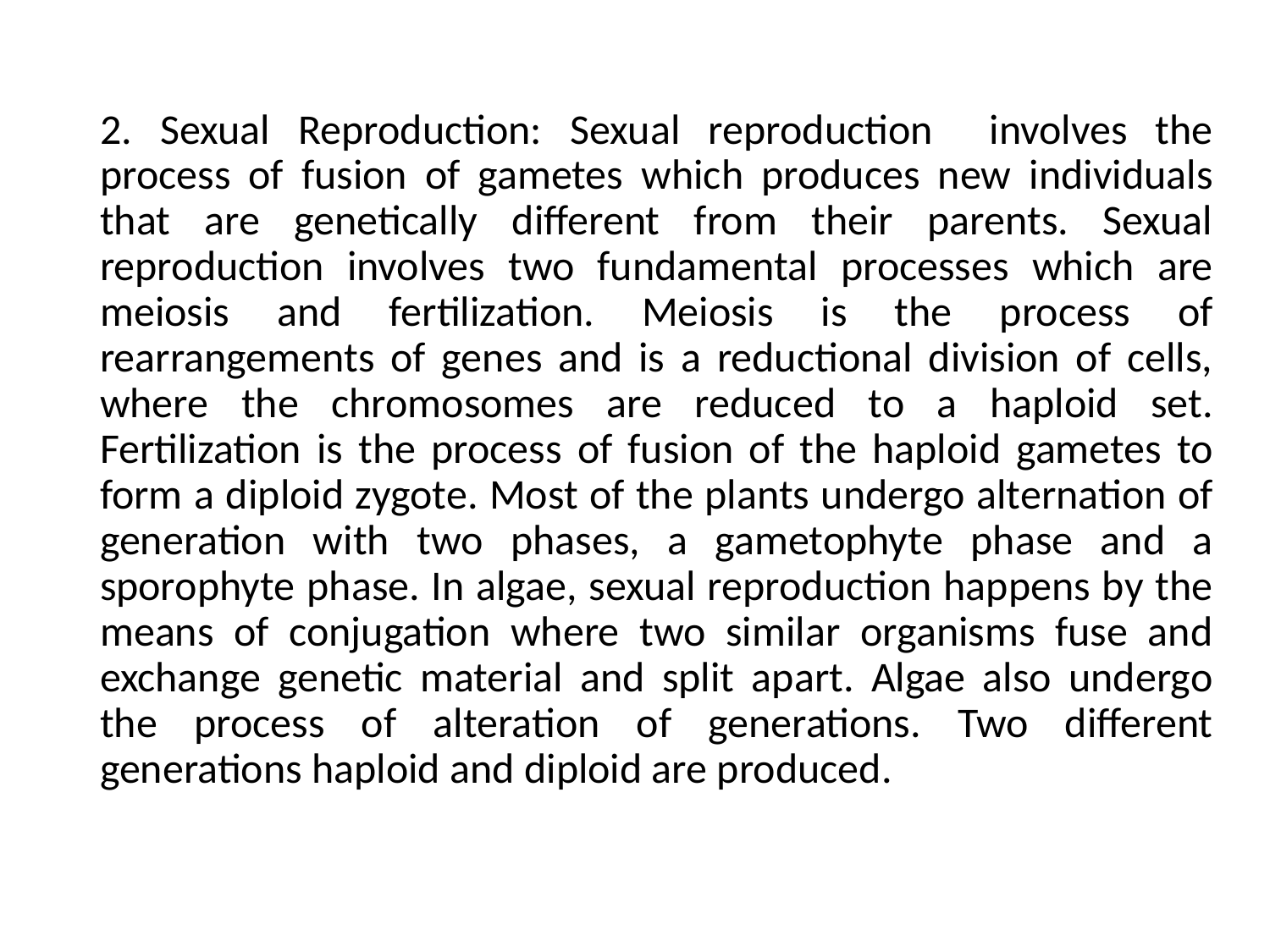

# 2. Sexual Reproduction: Sexual reproduction  involves the process of fusion of gametes which produces new individuals that are genetically different from their parents. Sexual reproduction involves two fundamental processes which are meiosis and fertilization. Meiosis is the process of rearrangements of genes and is a reductional division of cells, where the chromosomes are reduced to a haploid set. Fertilization is the process of fusion of the haploid gametes to form a diploid zygote. Most of the plants undergo alternation of generation with two phases, a gametophyte phase and a sporophyte phase. In algae, sexual reproduction happens by the means of conjugation where two similar organisms fuse and exchange genetic material and split apart. Algae also undergo the process of alteration of generations. Two different generations haploid and diploid are produced.